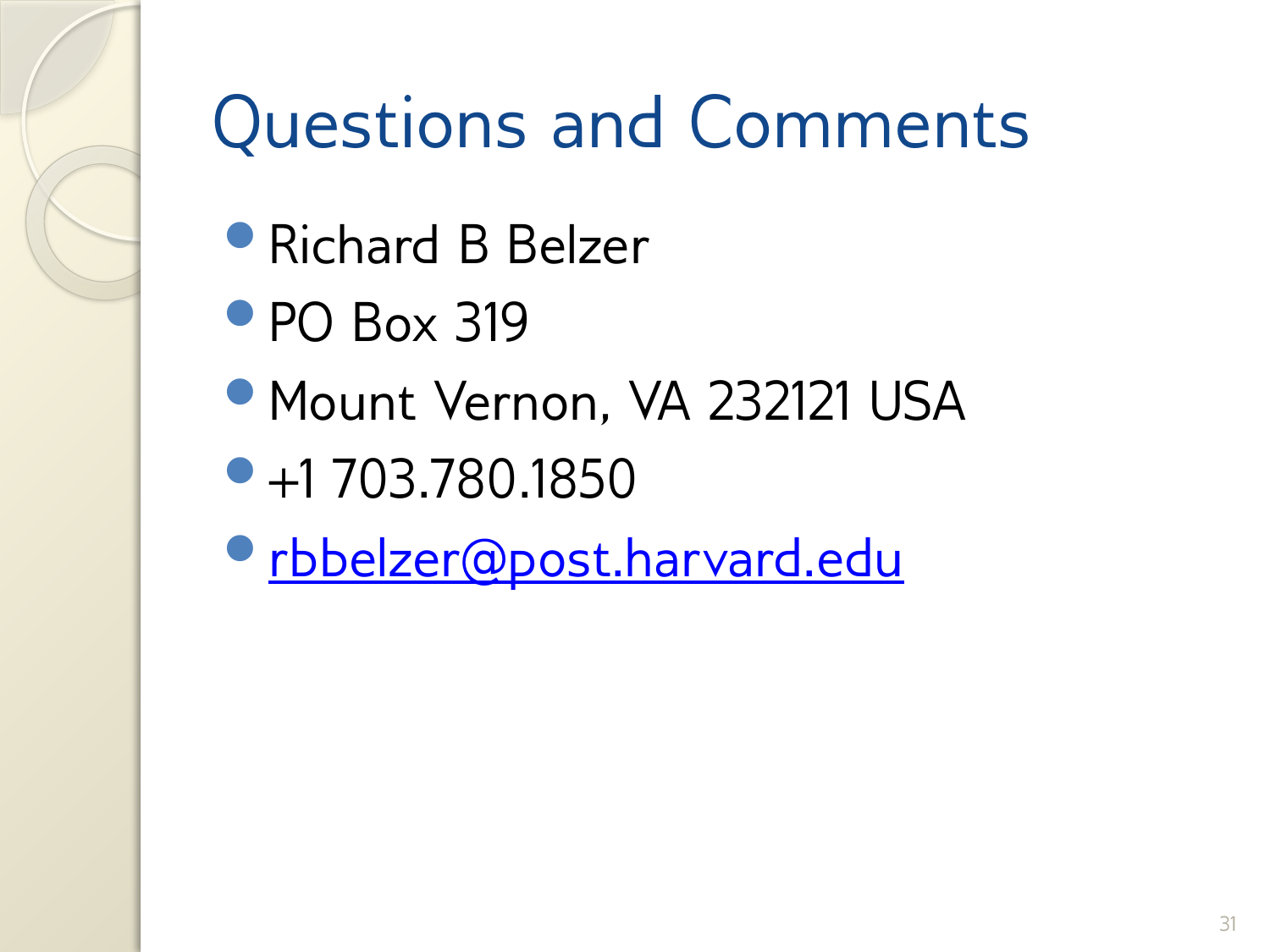

# Questions and Comments
Richard B Belzer
PO Box 319
Mount Vernon, VA 232121 USA
+1 703.780.1850
rbbelzer@post.harvard.edu
31